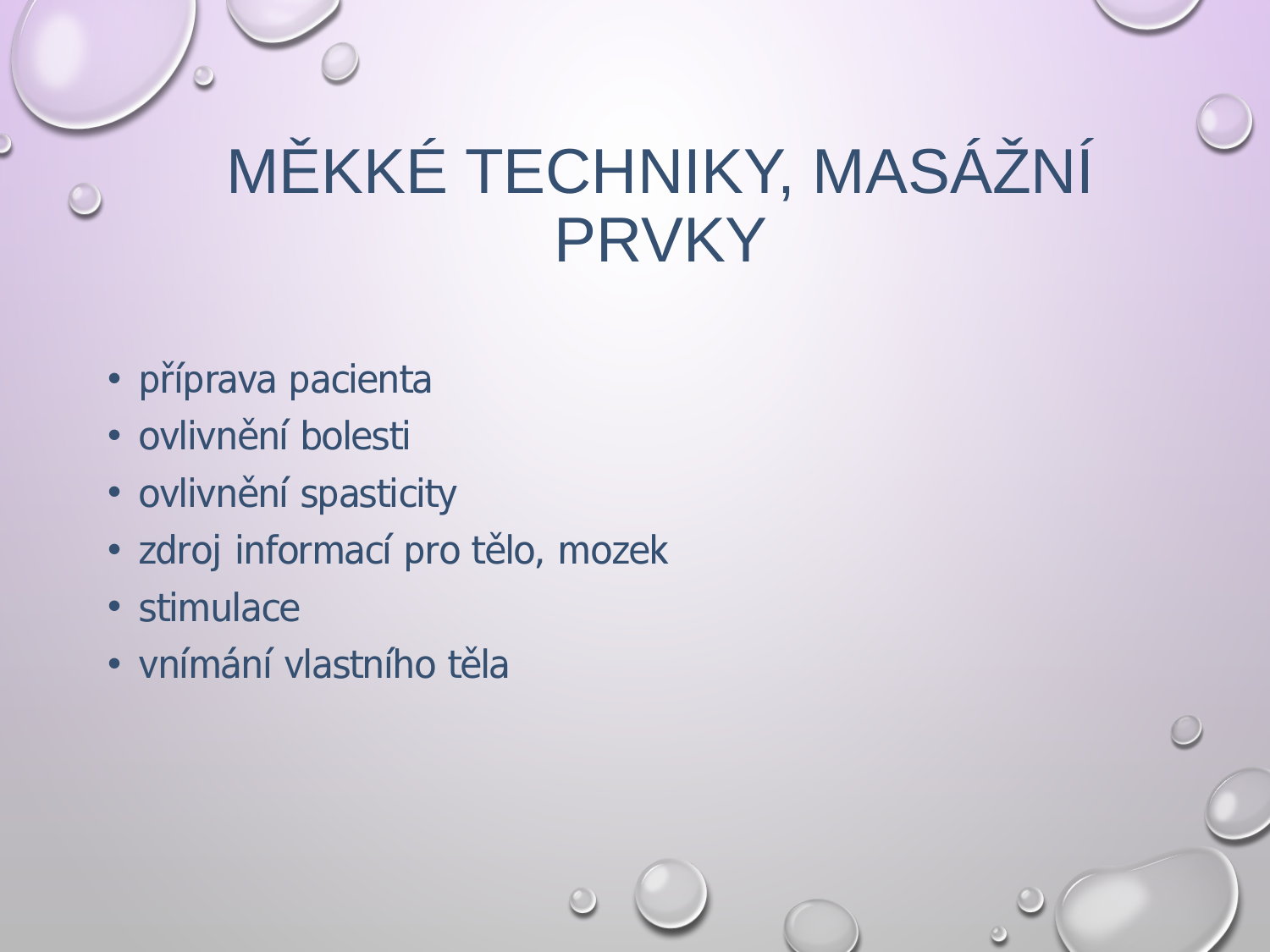

# Měkké techniky, masážní prvky

příprava pacienta
ovlivnění bolesti
ovlivnění spasticity
zdroj informací pro tělo, mozek
stimulace
vnímání vlastního těla